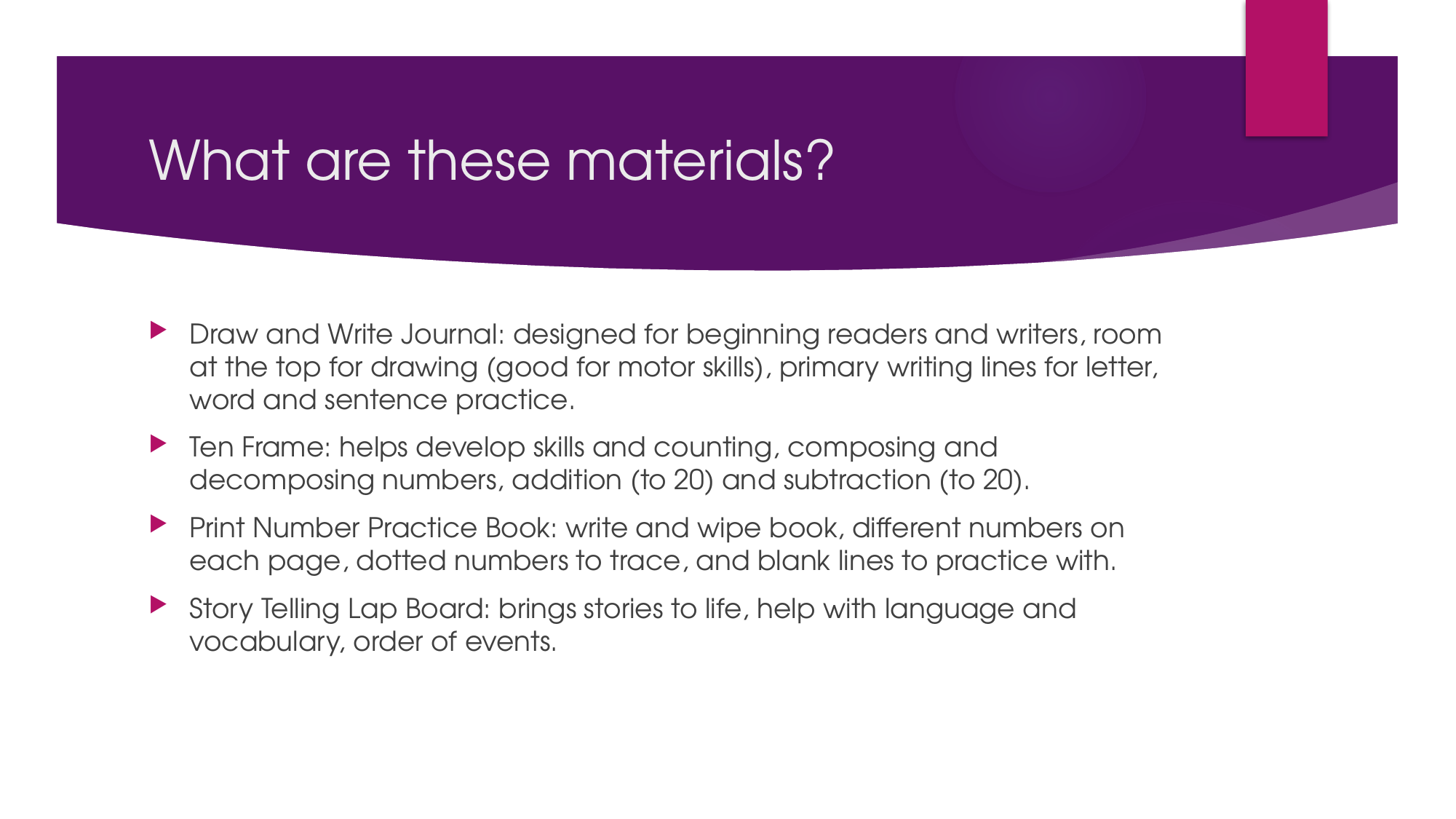

# What are these materials?
Draw and Write Journal: designed for beginning readers and writers, room at the top for drawing (good for motor skills), primary writing lines for letter, word and sentence practice.
Ten Frame: helps develop skills and counting, composing and decomposing numbers, addition (to 20) and subtraction (to 20).
Print Number Practice Book: write and wipe book, different numbers on each page, dotted numbers to trace, and blank lines to practice with.
Story Telling Lap Board: brings stories to life, help with language and vocabulary, order of events.